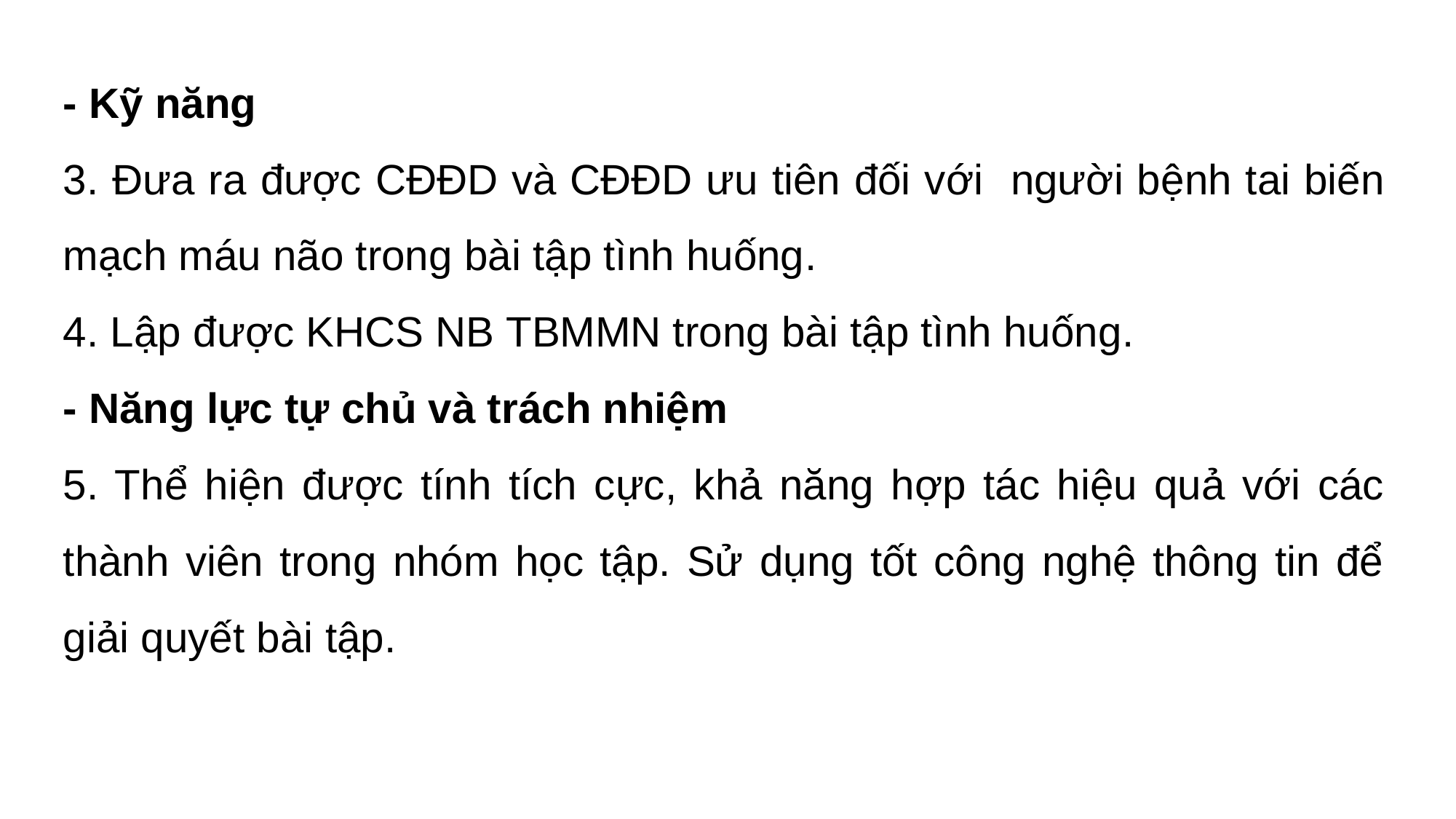

- Kỹ năng
3. Đưa ra được CĐĐD và CĐĐD ưu tiên đối với  người bệnh tai biến mạch máu não trong bài tập tình huống.
4. Lập được KHCS NB TBMMN trong bài tập tình huống.
- Năng lực tự chủ và trách nhiệm
5. Thể hiện được tính tích cực, khả năng hợp tác hiệu quả với các thành viên trong nhóm học tập. Sử dụng tốt công nghệ thông tin để giải quyết bài tập.